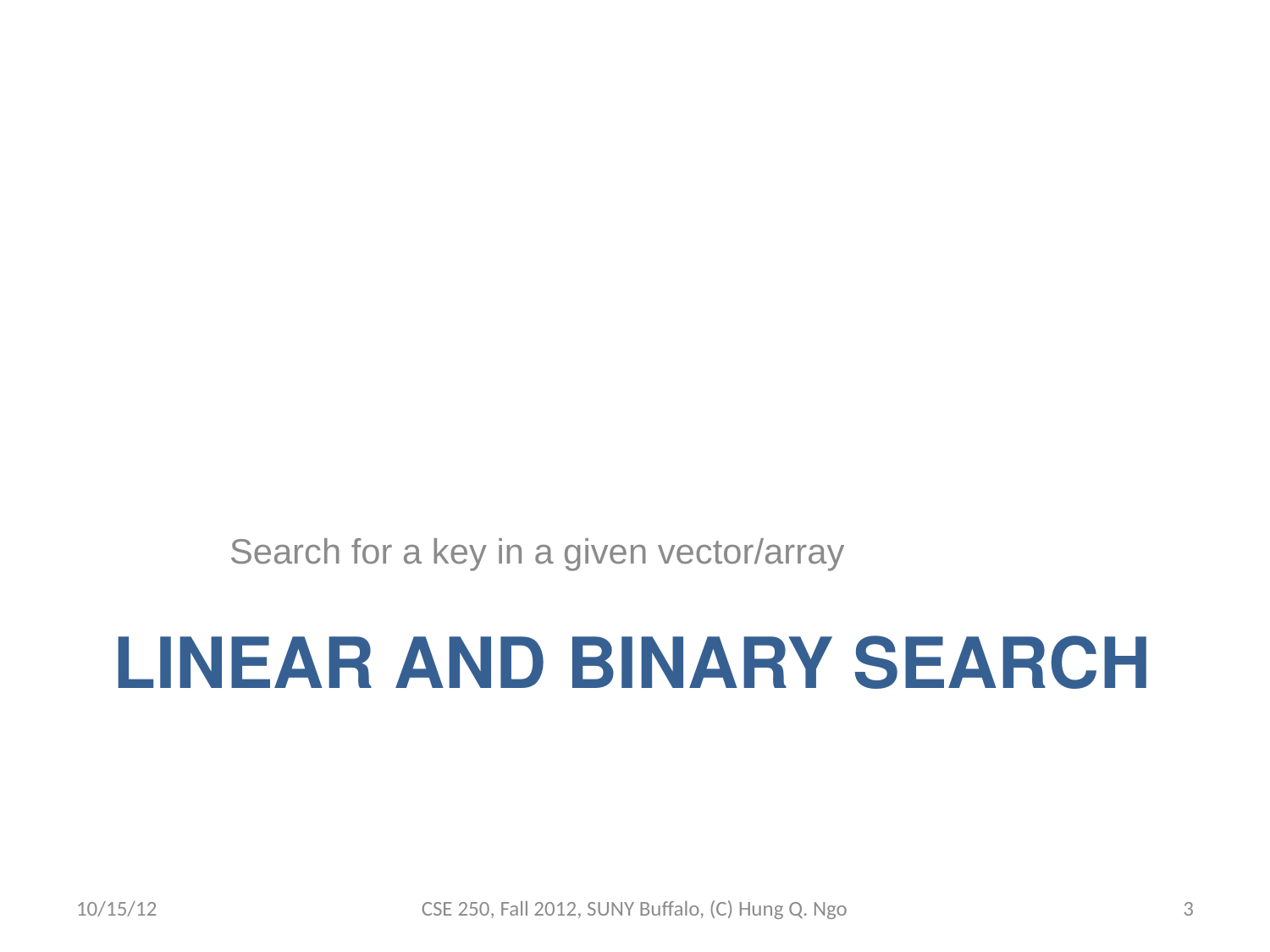

Search for a key in a given vector/array
# Linear and binary search
10/15/12
CSE 250, Fall 2012, SUNY Buffalo, (C) Hung Q. Ngo
3